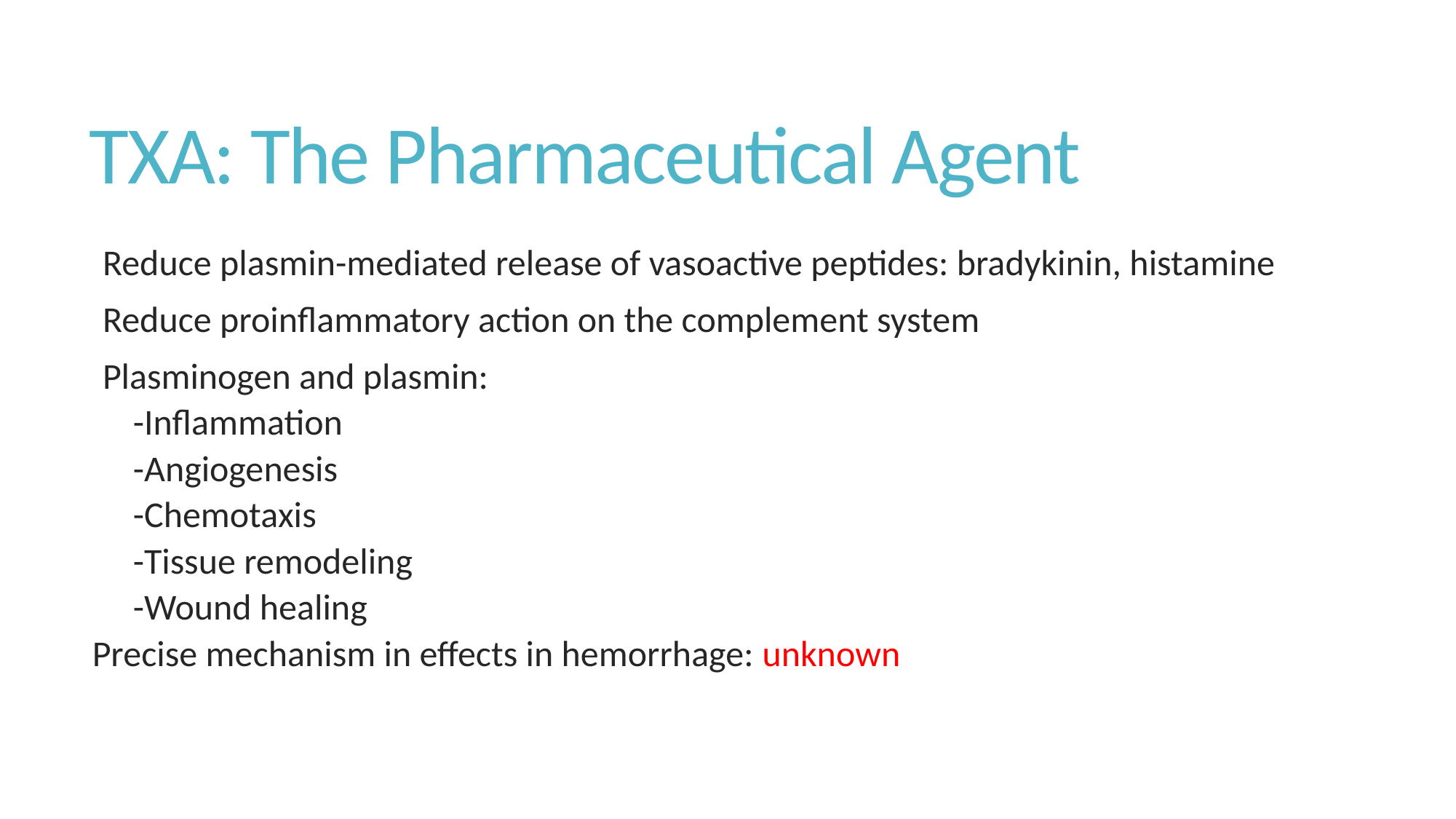

# TXA: The Pharmaceutical Agent
Reduce plasmin-mediated release of vasoactive peptides: bradykinin, histamine
Reduce proinflammatory action on the complement system
Plasminogen and plasmin:
-Inflammation
-Angiogenesis
-Chemotaxis
-Tissue remodeling
-Wound healing
Precise mechanism in effects in hemorrhage: unknown